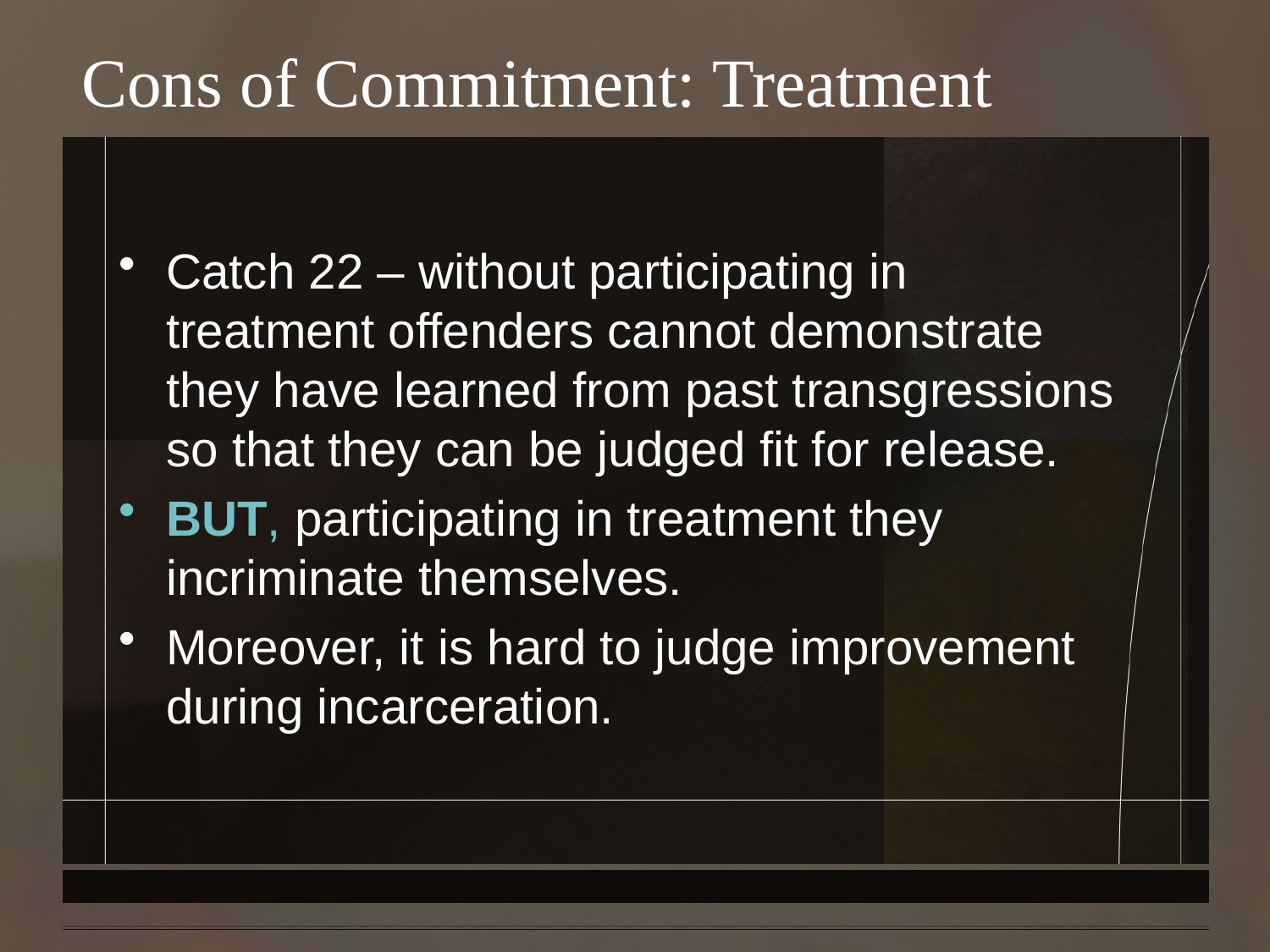

Cons of Commitment: Treatment
#
Catch 22 – without participating in treatment offenders cannot demonstrate they have learned from past transgressions so that they can be judged fit for release.
BUT, participating in treatment they incriminate themselves.
Moreover, it is hard to judge improvement during incarceration.